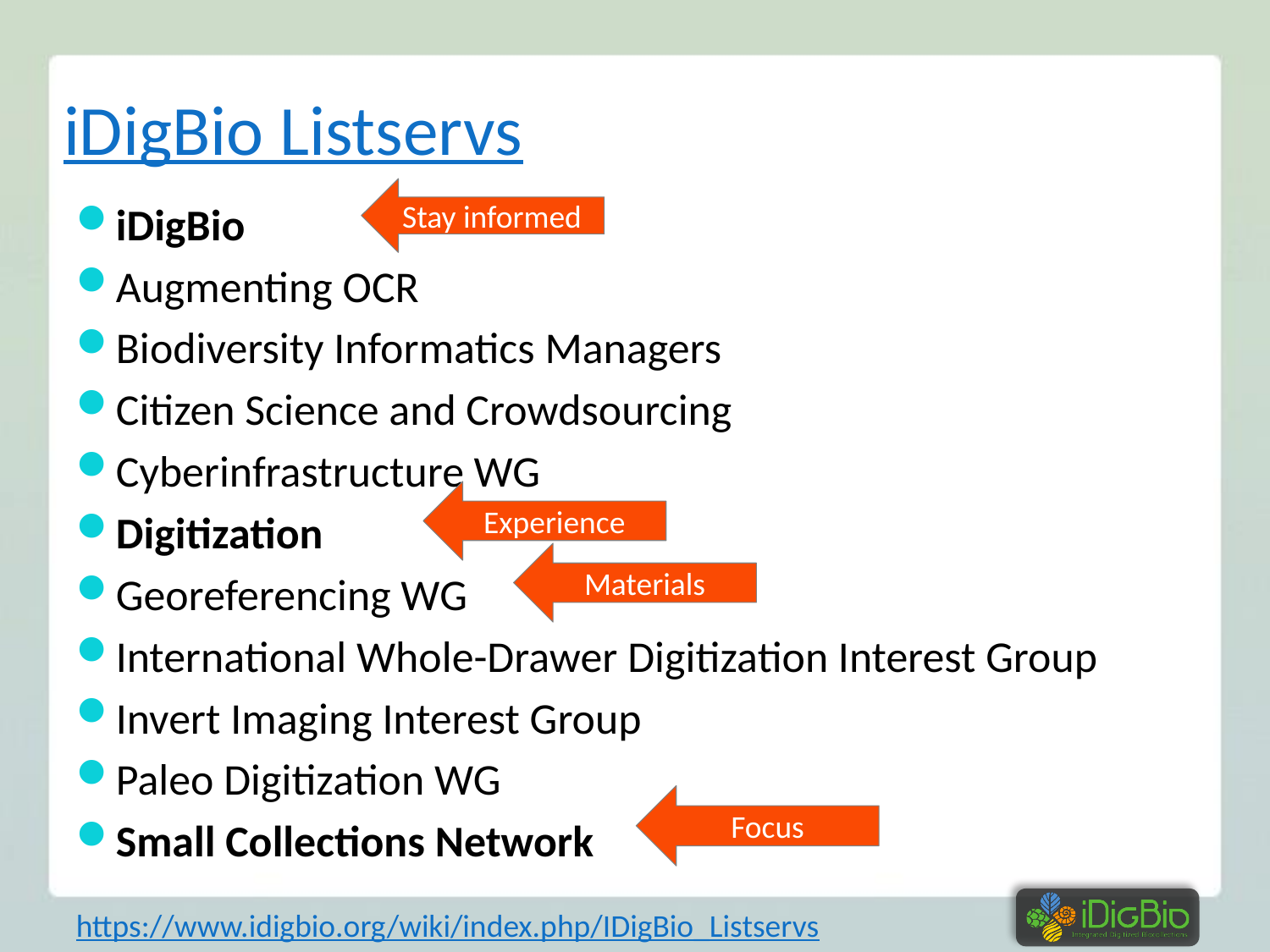

# iDigBio Listservs
Stay informed
iDigBio
Augmenting OCR
Biodiversity Informatics Managers
Citizen Science and Crowdsourcing
Cyberinfrastructure WG
Digitization
Georeferencing WG
International Whole-Drawer Digitization Interest Group
Invert Imaging Interest Group
Paleo Digitization WG
Small Collections Network
Experience
Materials
Focus
https://www.idigbio.org/wiki/index.php/IDigBio_Listservs